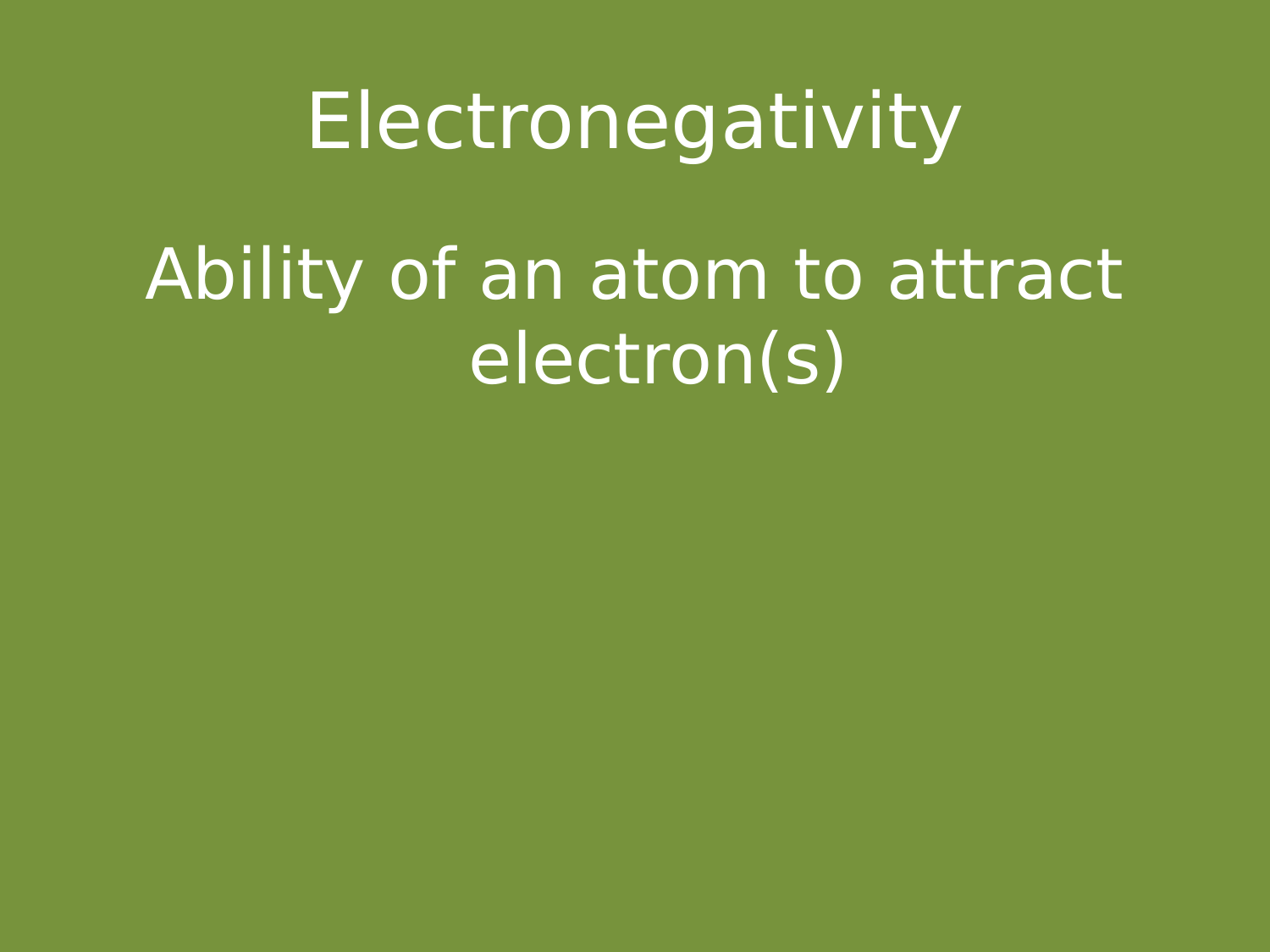

# Electronegativity
Ability of an atom to attract electron(s)